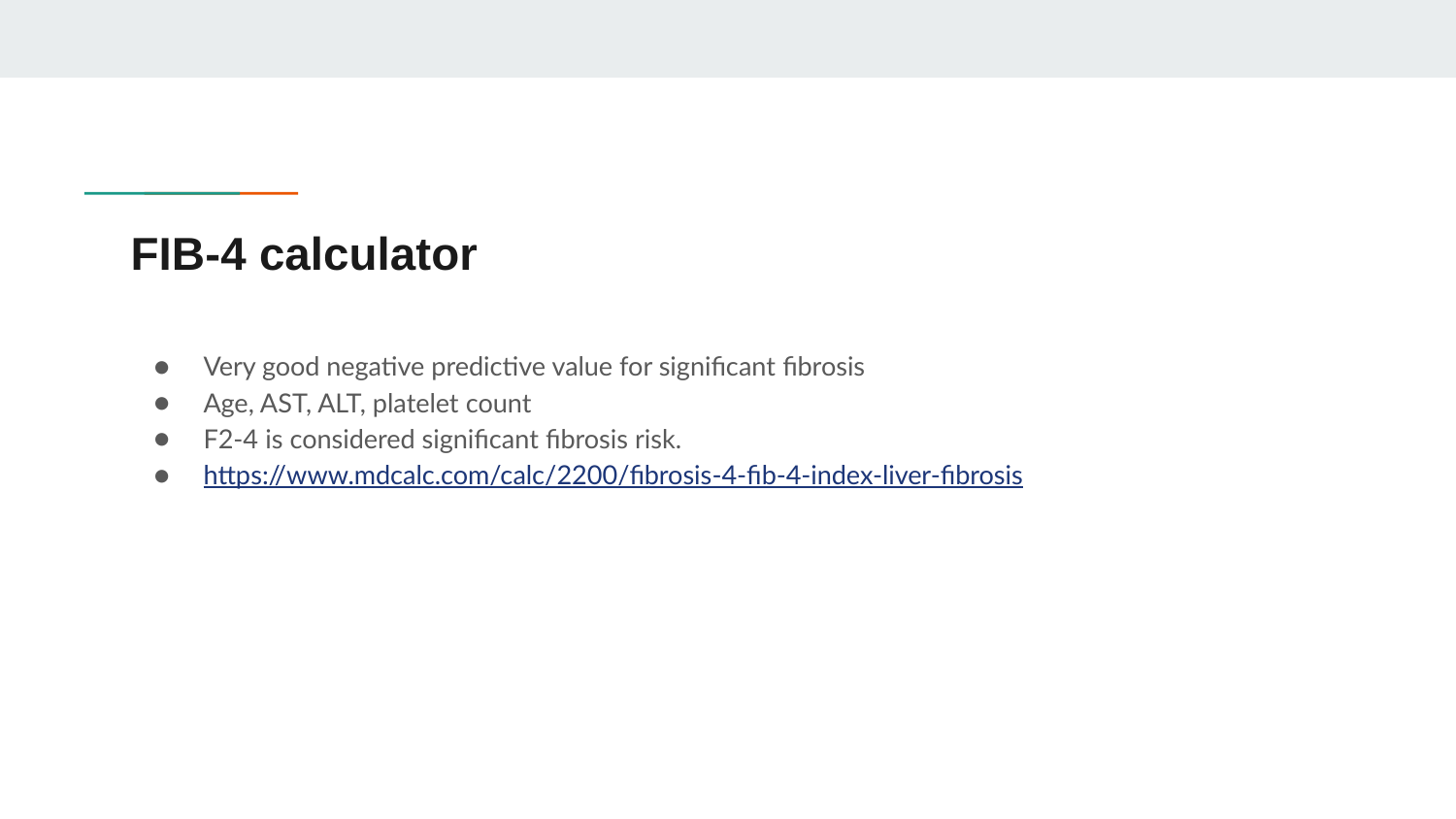

# FIB-4 calculator
Very good negative predictive value for significant fibrosis
Age, AST, ALT, platelet count
F2-4 is considered significant fibrosis risk.
https://www.mdcalc.com/calc/2200/fibrosis-4-fib-4-index-liver-fibrosis